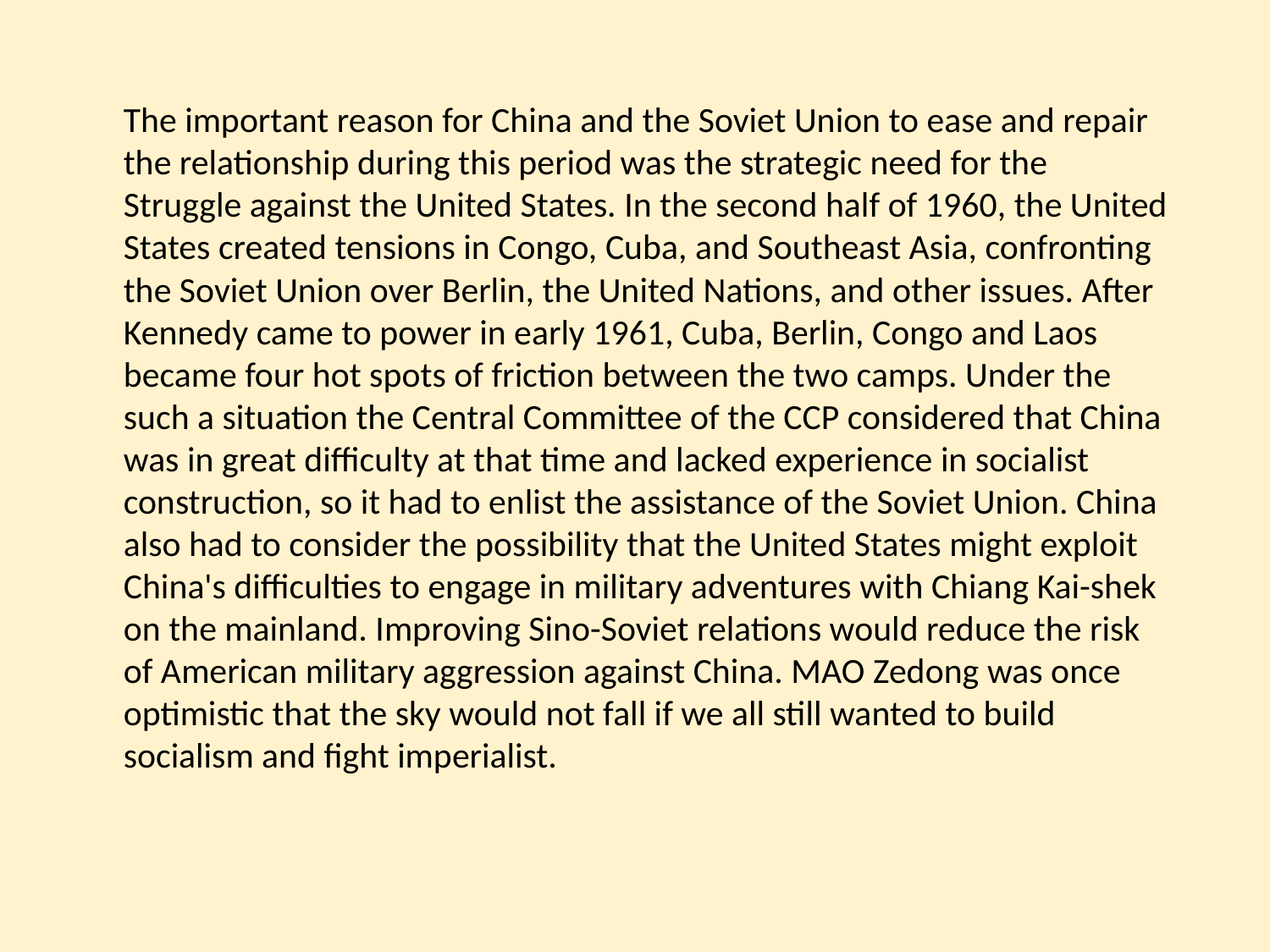

The important reason for China and the Soviet Union to ease and repair the relationship during this period was the strategic need for the Struggle against the United States. In the second half of 1960, the United States created tensions in Congo, Cuba, and Southeast Asia, confronting the Soviet Union over Berlin, the United Nations, and other issues. After Kennedy came to power in early 1961, Cuba, Berlin, Congo and Laos became four hot spots of friction between the two camps. Under the such a situation the Central Committee of the CCP considered that China was in great difficulty at that time and lacked experience in socialist construction, so it had to enlist the assistance of the Soviet Union. China also had to consider the possibility that the United States might exploit China's difficulties to engage in military adventures with Chiang Kai-shek on the mainland. Improving Sino-Soviet relations would reduce the risk of American military aggression against China. MAO Zedong was once optimistic that the sky would not fall if we all still wanted to build socialism and fight imperialist.